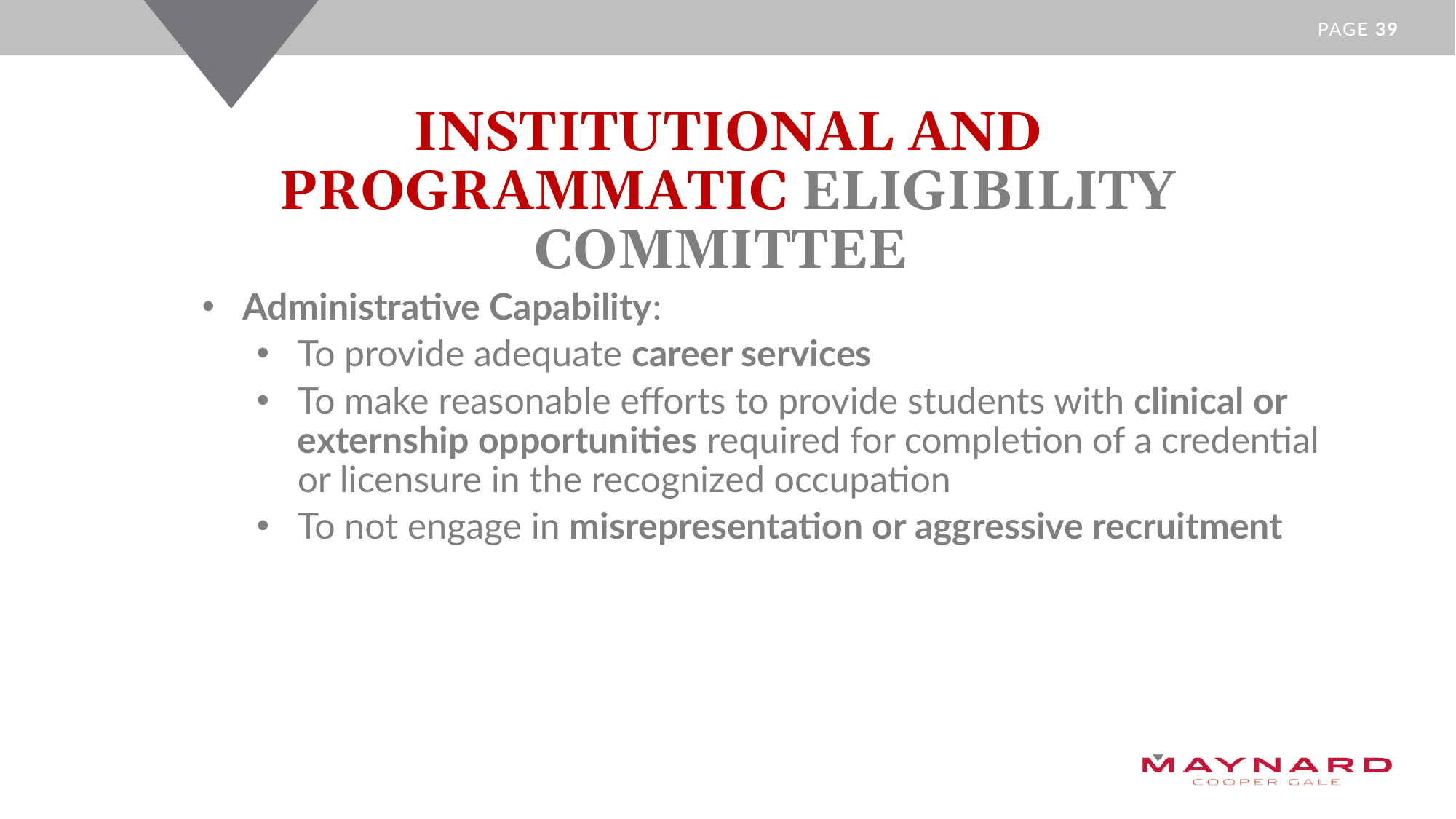

# Institutional and Programmatic Eligibility Committee
Administrative Capability:
To provide adequate career services
To make reasonable efforts to provide students with clinical or externship opportunities required for completion of a credential or licensure in the recognized occupation
To not engage in misrepresentation or aggressive recruitment